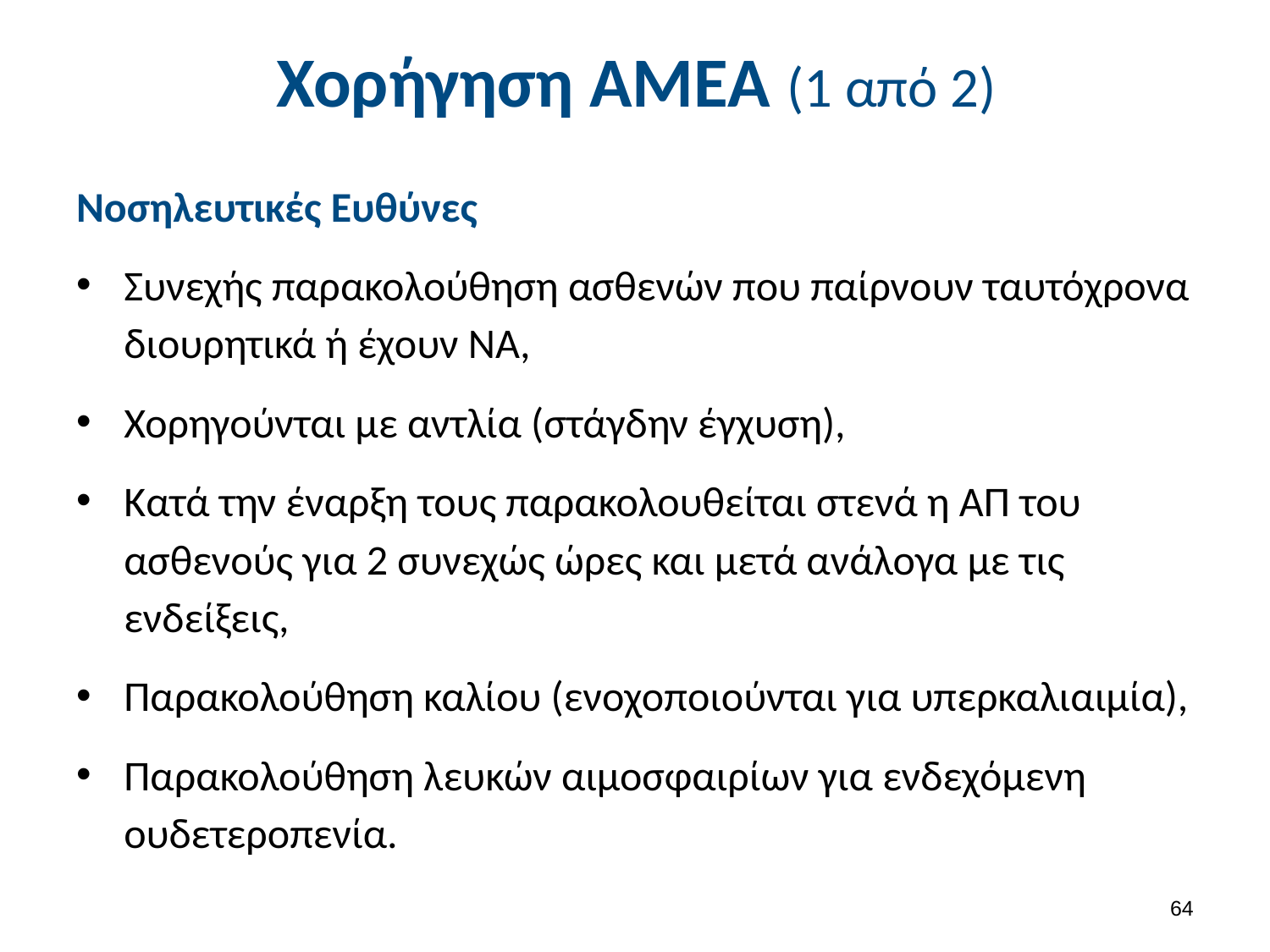

# Χορήγηση ΑΜΕΑ (1 από 2)
Νοσηλευτικές Ευθύνες
Συνεχής παρακολούθηση ασθενών που παίρνουν ταυτόχρονα διουρητικά ή έχουν ΝΑ,
Χορηγούνται με αντλία (στάγδην έγχυση),
Κατά την έναρξη τους παρακολουθείται στενά η ΑΠ του ασθενούς για 2 συνεχώς ώρες και μετά ανάλογα με τις ενδείξεις,
Παρακολούθηση καλίου (ενοχοποιούνται για υπερκαλιαιμία),
Παρακολούθηση λευκών αιμοσφαιρίων για ενδεχόμενη ουδετεροπενία.
64